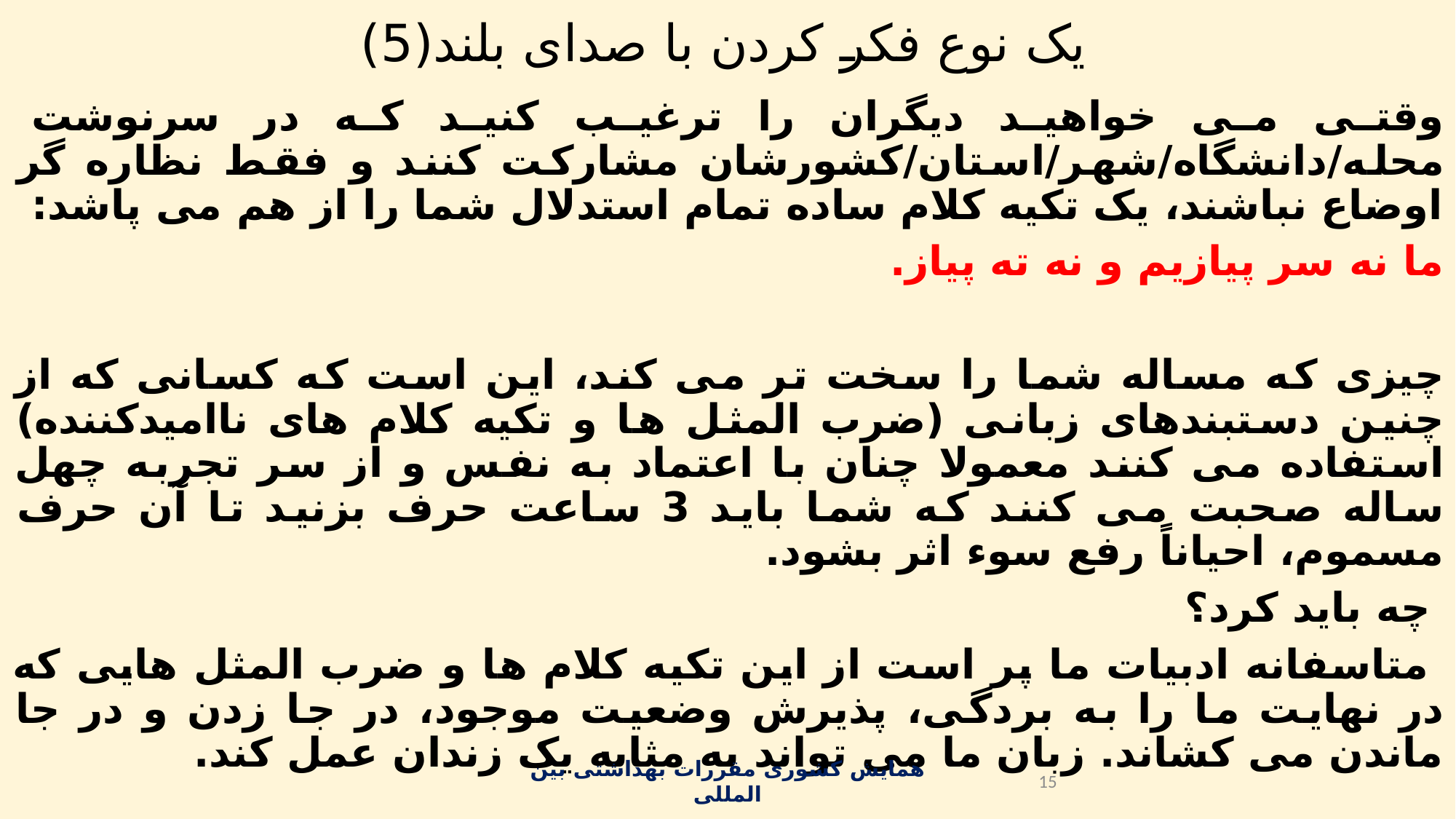

# یک نوع فکر کردن با صدای بلند(5)
وقتی می خواهید دیگران را ترغیب کنید که در سرنوشت محله/دانشگاه/شهر/استان/کشورشان مشارکت کنند و فقط نظاره گر اوضاع نباشند، یک تکیه کلام ساده تمام استدلال شما را از هم می پاشد:
ما نه سر پیازیم و نه ته پیاز.

چیزی که مساله شما را سخت تر می کند، این است که کسانی که از چنین دستبندهای زبانی (ضرب المثل ها و تکیه کلام های ناامیدکننده) استفاده می کنند معمولا چنان با اعتماد به نفس و از سر تجربه چهل ساله صحبت می کنند که شما باید 3 ساعت حرف بزنید تا آن حرف مسموم، احیاناً رفع سوء اثر بشود.
 چه باید کرد؟
 متاسفانه ادبیات ما پر است از این تکیه کلام ها و ضرب المثل هایی که در نهایت ما را به بردگی، پذیرش وضعیت موجود، در جا زدن و در جا ماندن می کشاند. زبان ما می تواند به مثابه یک زندان عمل کند.
همایش کشوری مقررات بهداشتی بین المللی
15